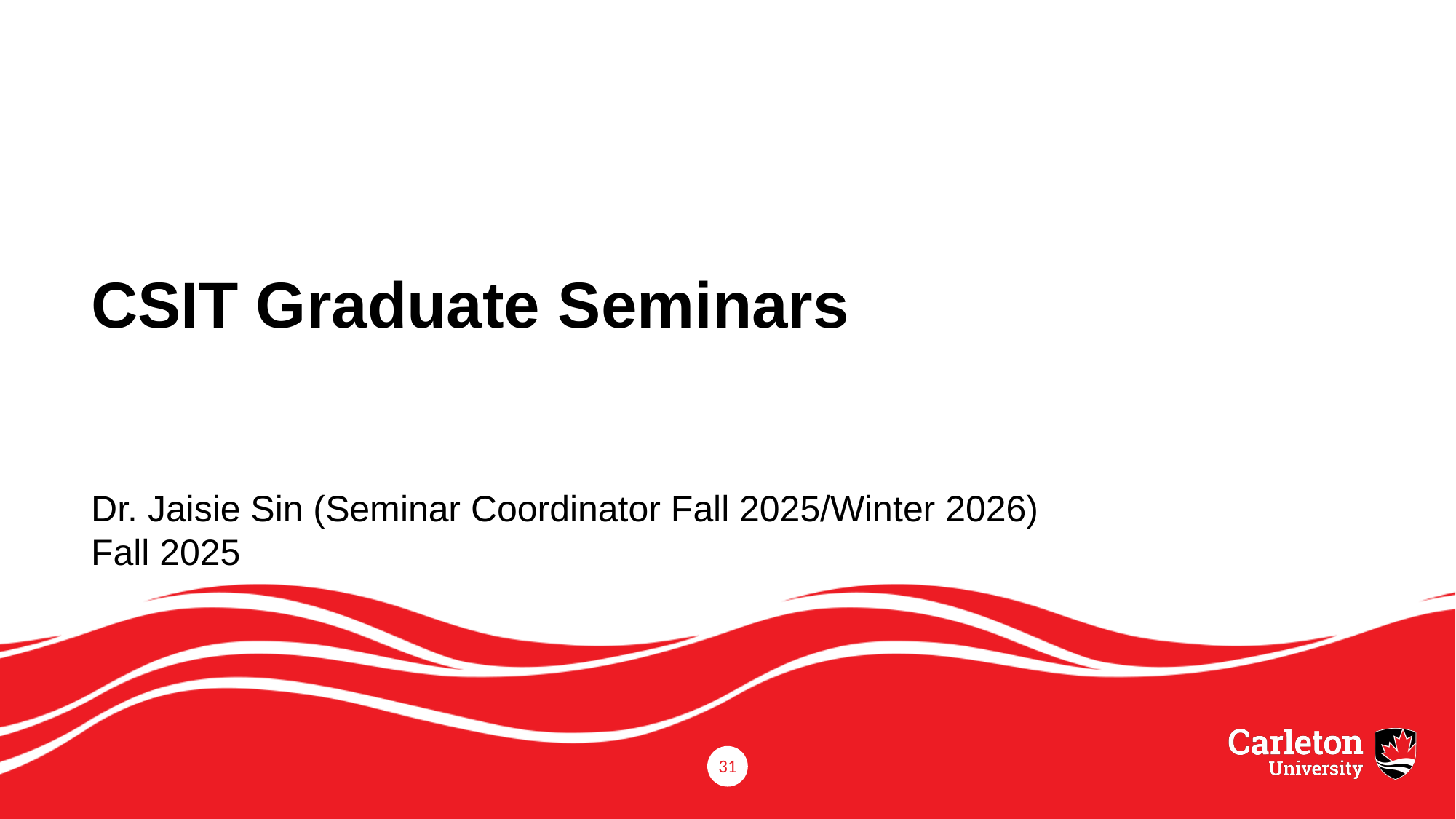

# CSIT Graduate Seminars
Dr. Jaisie Sin (Seminar Coordinator Fall 2025/Winter 2026)
Fall 2025
31